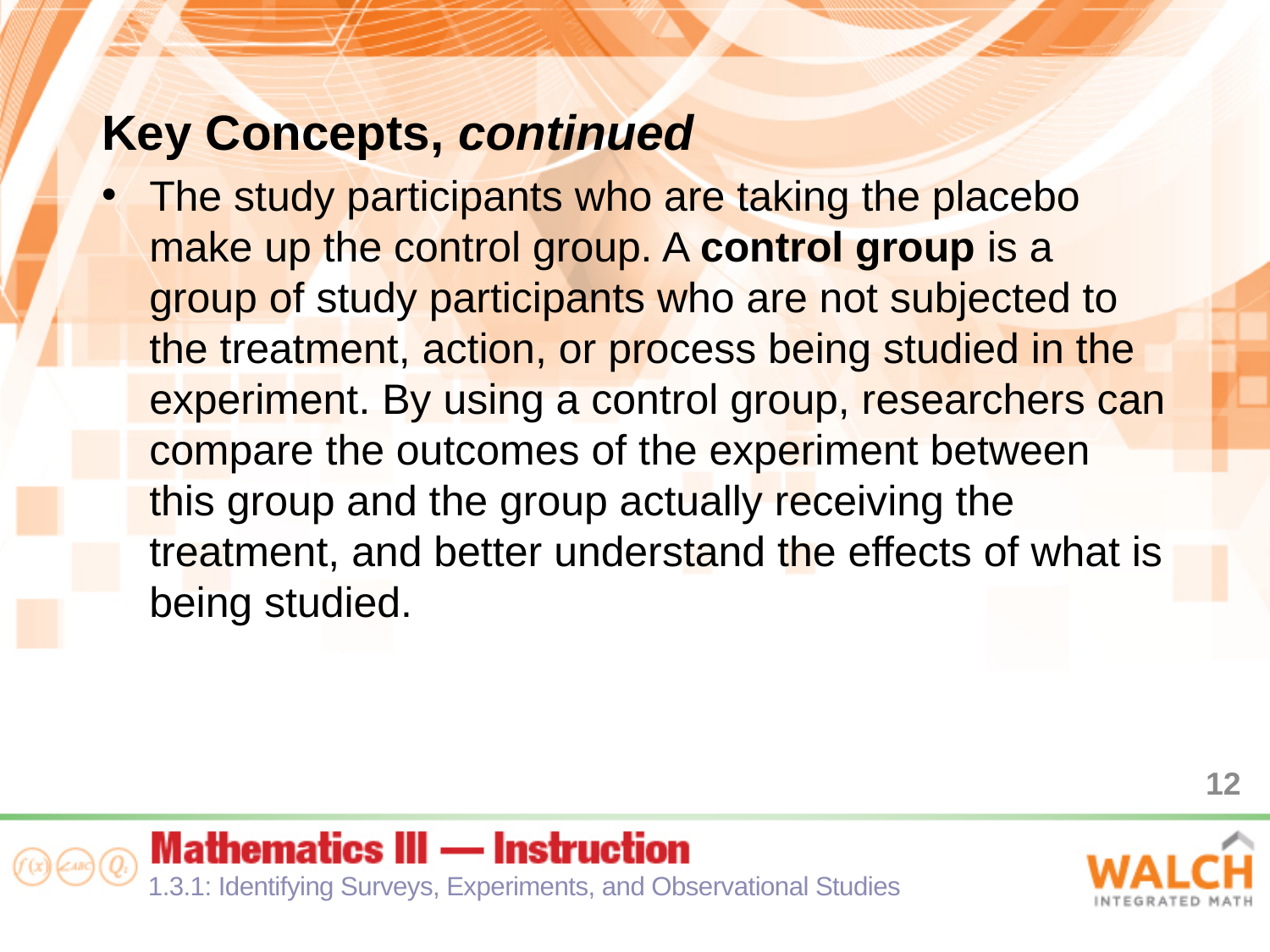

Key Concepts, continued
The study participants who are taking the placebo make up the control group. A control group is a group of study participants who are not subjected to the treatment, action, or process being studied in the experiment. By using a control group, researchers can compare the outcomes of the experiment between this group and the group actually receiving the treatment, and better understand the effects of what is being studied.
12
1.3.1: Identifying Surveys, Experiments, and Observational Studies